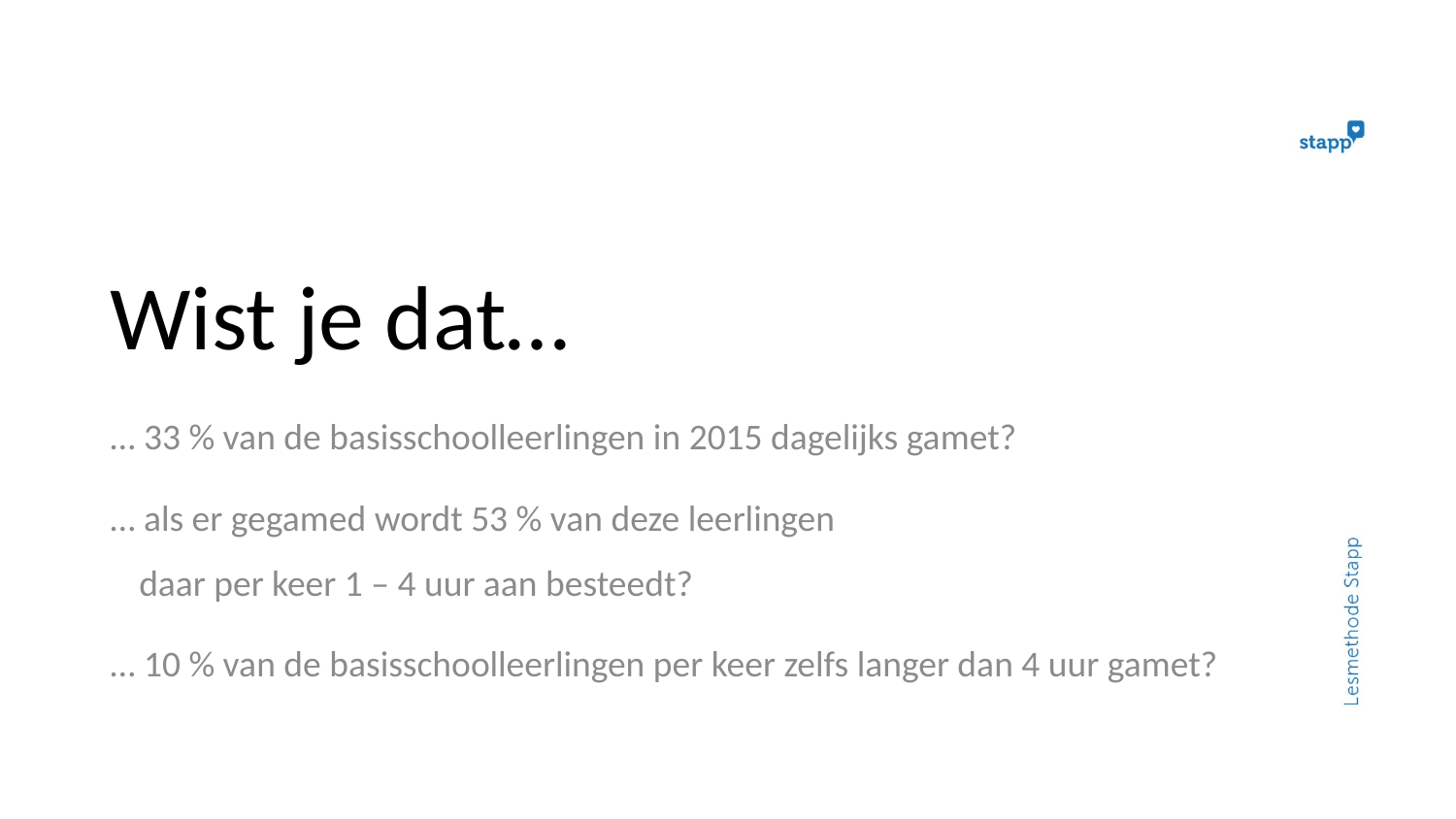

# Wist je dat…
… 33 % van de basisschoolleerlingen in 2015 dagelijks gamet?
… als er gegamed wordt 53 % van deze leerlingen
daar per keer 1 – 4 uur aan besteedt?
… 10 % van de basisschoolleerlingen per keer zelfs langer dan 4 uur gamet?